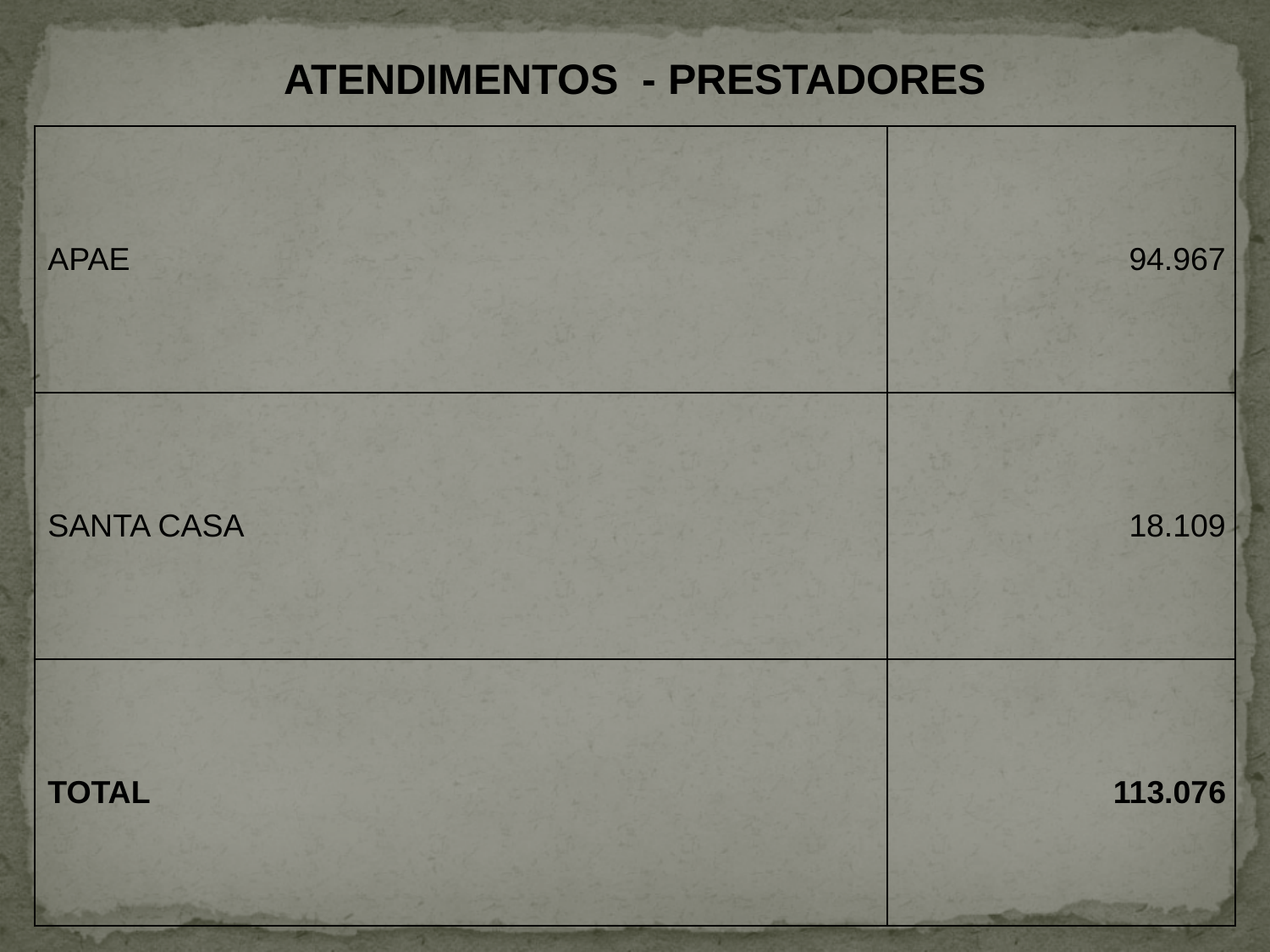

ATENDIMENTOS  - PRESTADORES
| APAE | 94.967 |
| --- | --- |
| SANTA CASA | 18.109 |
| TOTAL | 113.076 |